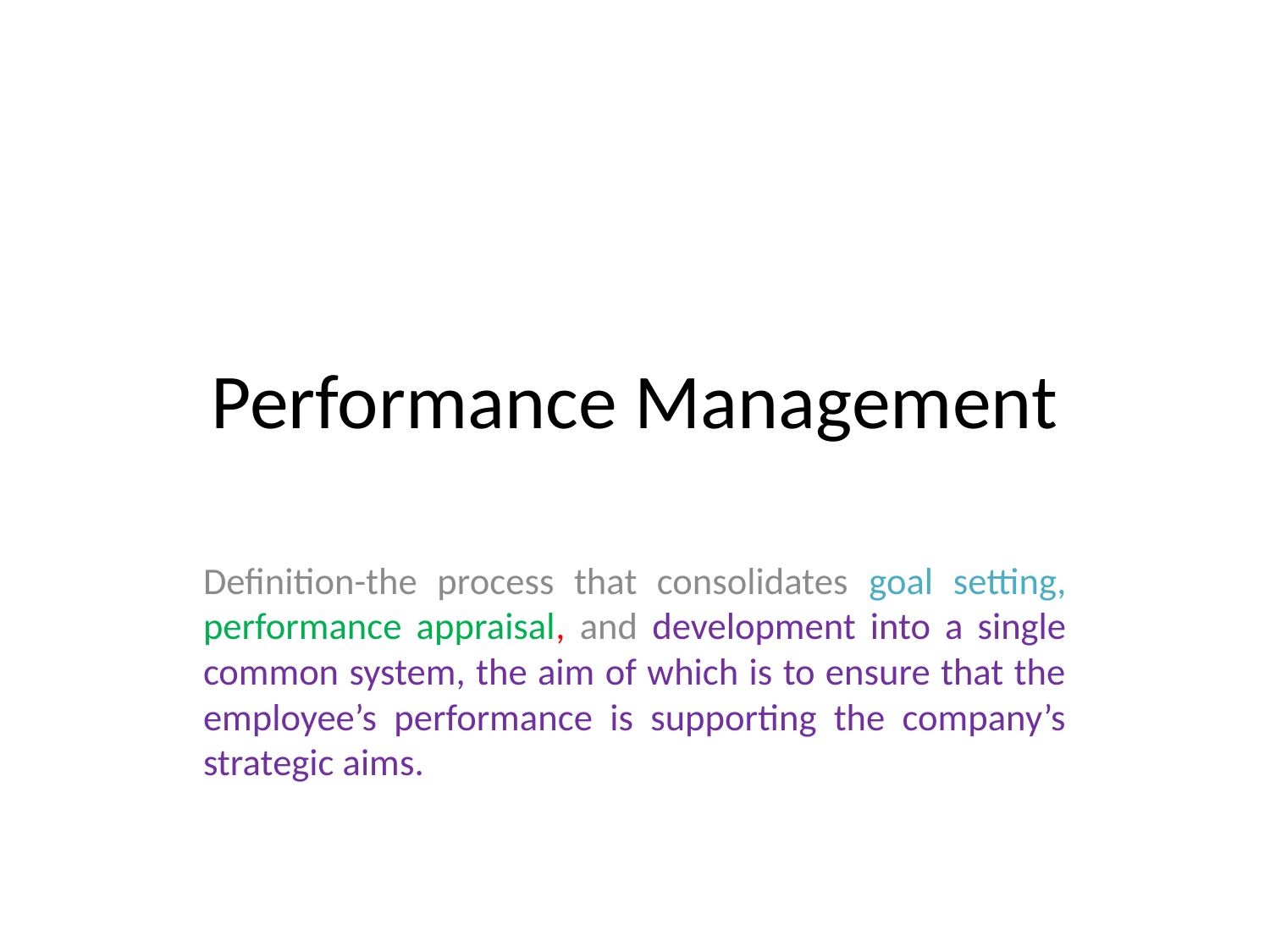

# Performance Management
Definition-the process that consolidates goal setting, performance appraisal, and development into a single common system, the aim of which is to ensure that the employee’s performance is supporting the company’s strategic aims.